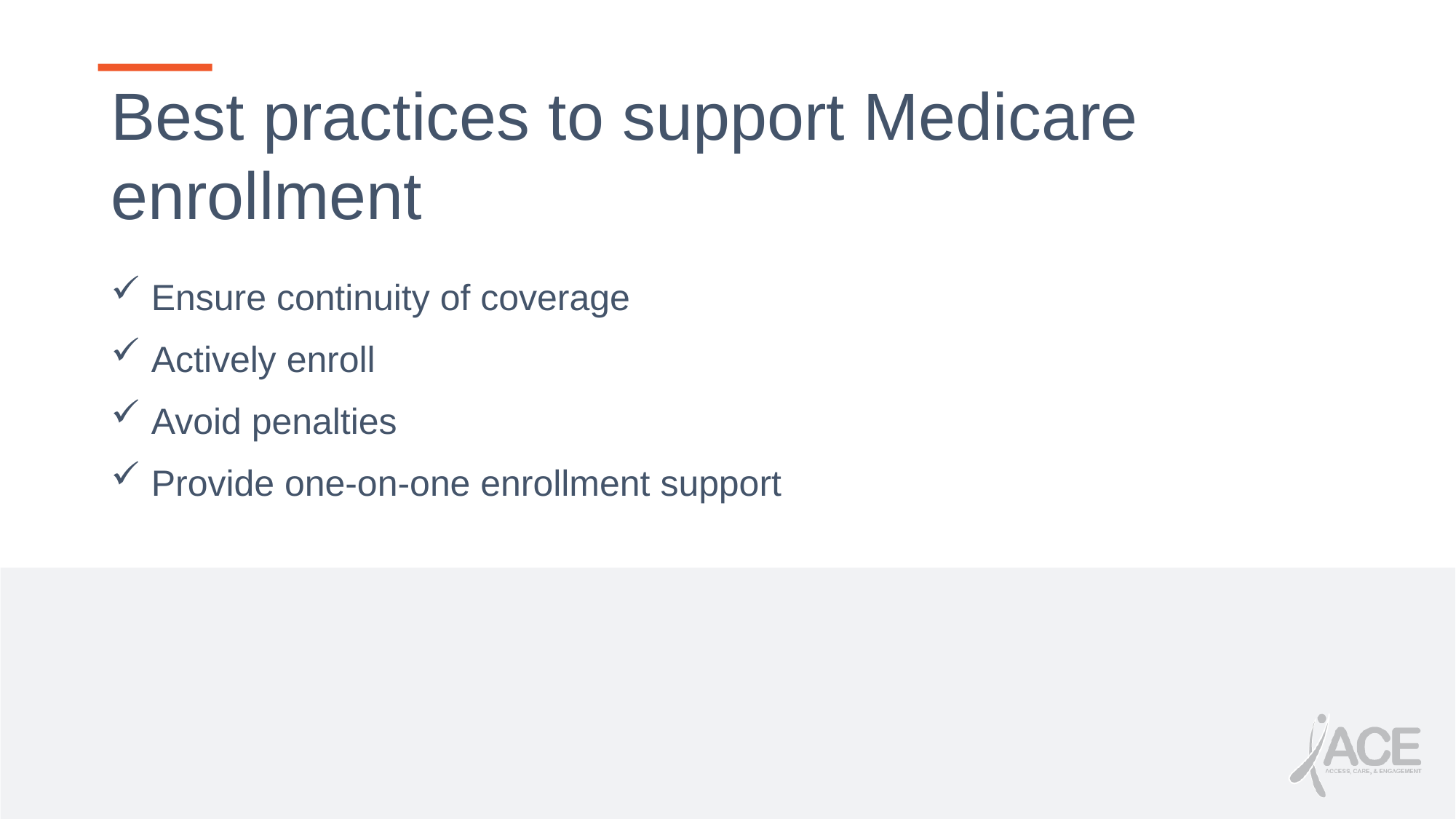

# Best practices to support Medicare enrollment
 Ensure continuity of coverage
 Actively enroll
 Avoid penalties
 Provide one-on-one enrollment support